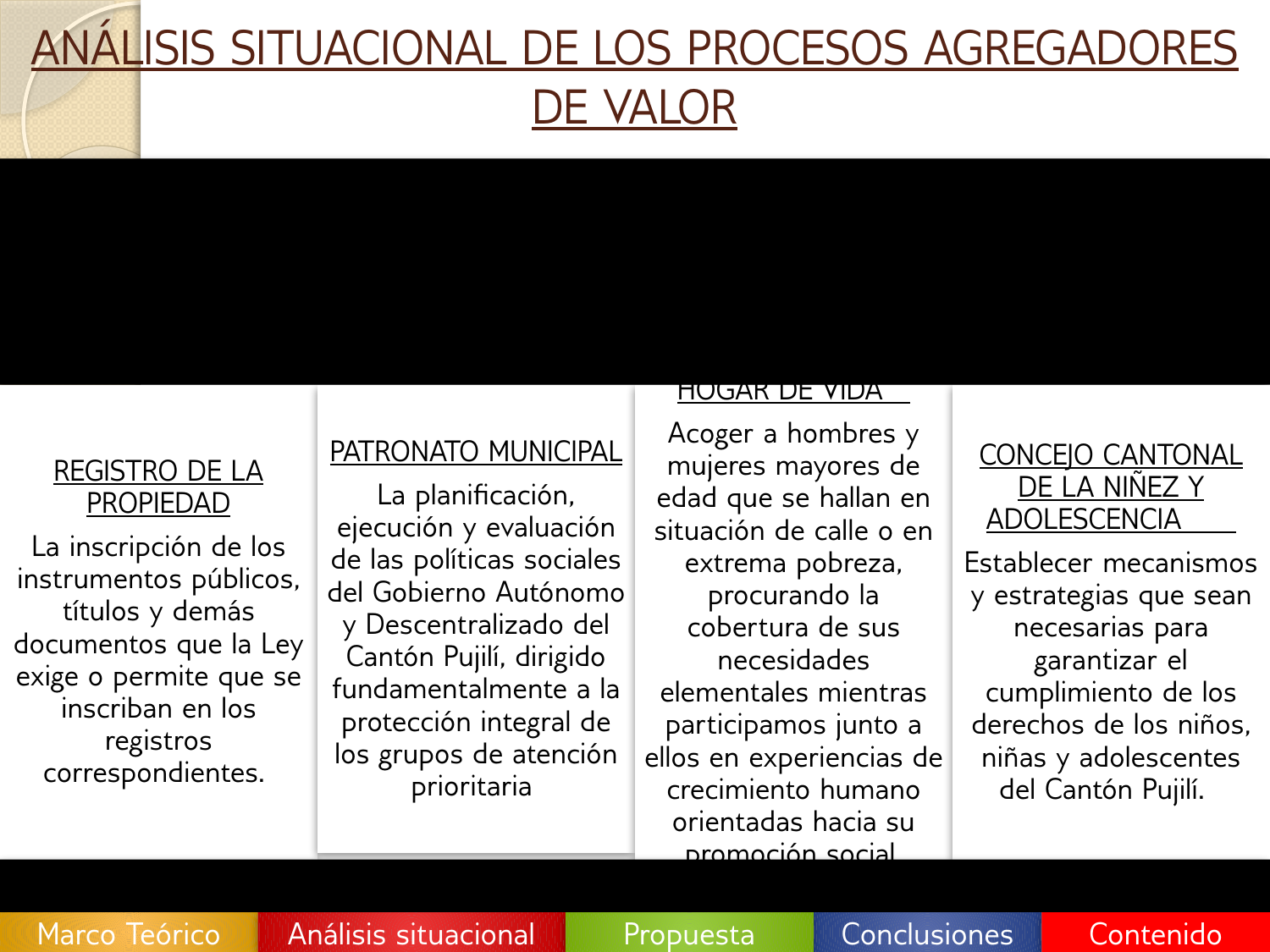

# ANÁLISIS SITUACIONAL DE LOS PROCESOS AGREGADORES DE VALOR
OBJETIVOS DE ÁREA
REGISTRO DE LA PROPIEDAD
La inscripción de los instrumentos públicos, títulos y demás documentos que la Ley exige o permite que se inscriban en los registros correspondientes.
PATRONATO MUNICIPAL
La planificación, ejecución y evaluación de las políticas sociales del Gobierno Autónomo y Descentralizado del Cantón Pujilí, dirigido fundamentalmente a la protección integral de los grupos de atención prioritaria
HOGAR DE VIDA
Acoger a hombres y mujeres mayores de edad que se hallan en situación de calle o en extrema pobreza, procurando la cobertura de sus necesidades elementales mientras participamos junto a ellos en experiencias de crecimiento humano orientadas hacia su promoción social.
CONCEJO CANTONAL DE LA NIÑEZ Y ADOLESCENCIA
Establecer mecanismos y estrategias que sean necesarias para garantizar el cumplimiento de los derechos de los niños, niñas y adolescentes del Cantón Pujilí.

Propuesta
Marco Teórico
Análisis situacional
Conclusiones
Contenido